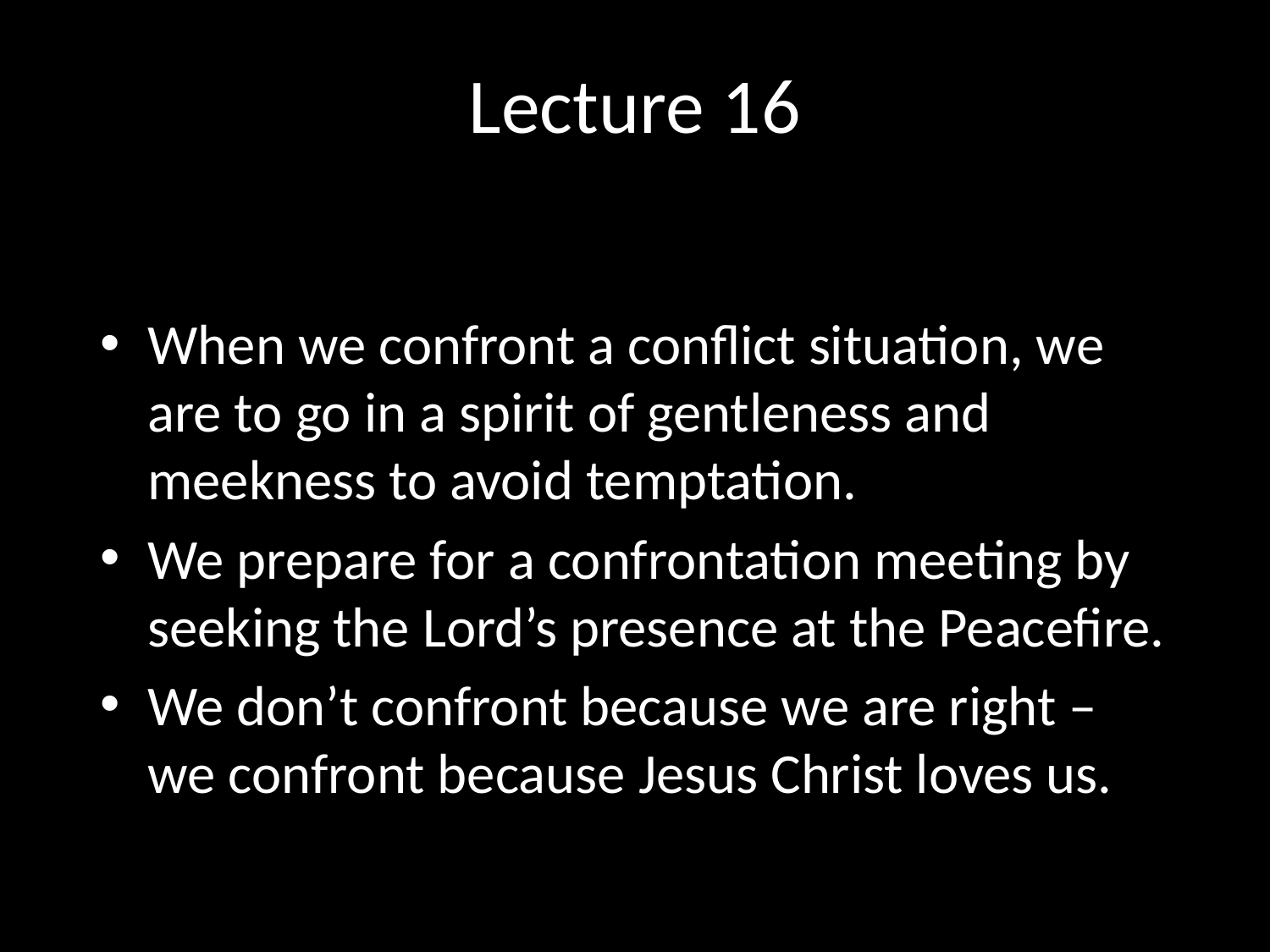

# Lecture 16
When we confront a conflict situation, we are to go in a spirit of gentleness and meekness to avoid temptation.
We prepare for a confrontation meeting by seeking the Lord’s presence at the Peacefire.
We don’t confront because we are right – we confront because Jesus Christ loves us.